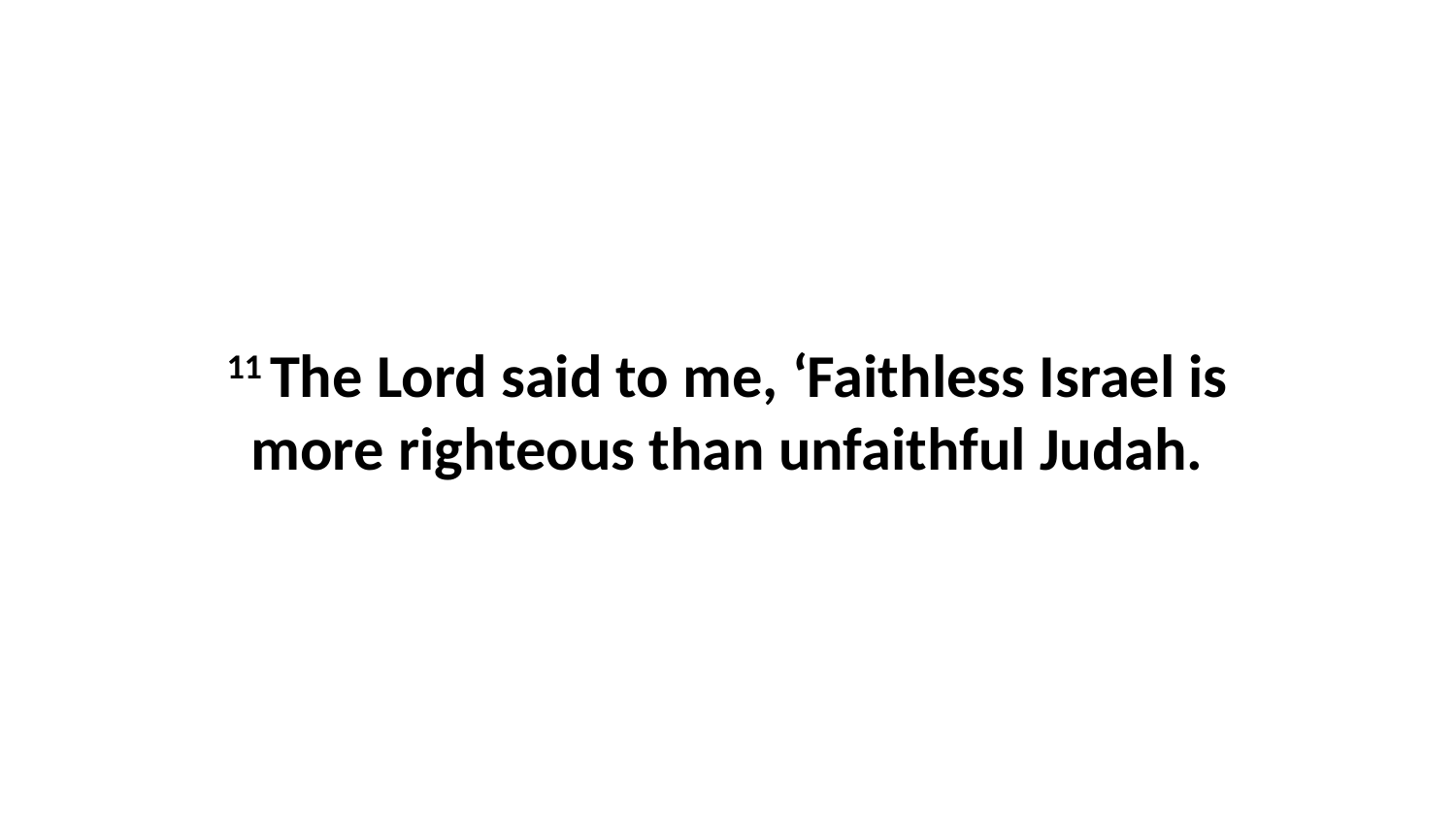

11 The Lord said to me, ‘Faithless Israel is more righteous than unfaithful Judah.